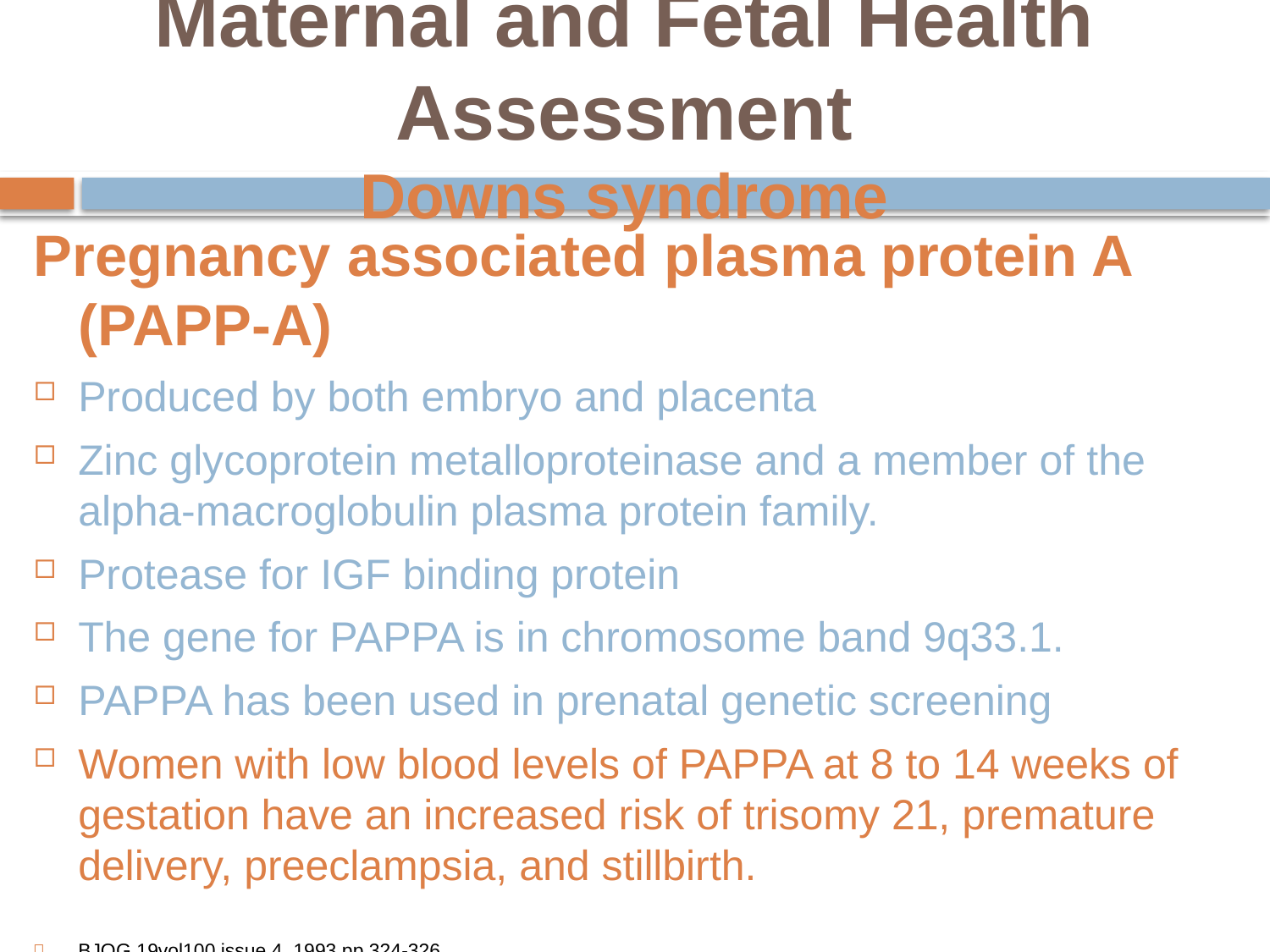

# Maternal and Fetal Health Assessment Downs syndrome
Pregnancy associated plasma protein A (PAPP-A)
Produced by both embryo and placenta
Zinc glycoprotein metalloproteinase and a member of the alpha-macroglobulin plasma protein family.
Protease for IGF binding protein
The gene for PAPPA is in chromosome band 9q33.1.
PAPPA has been used in prenatal genetic screening
Women with low blood levels of PAPPA at 8 to 14 weeks of gestation have an increased risk of trisomy 21, premature delivery, preeclampsia, and stillbirth.

BJOG 19vol100 issue 4  1993 pp 324-326
 Ginecol Pol 2007 May;78(5):384-7